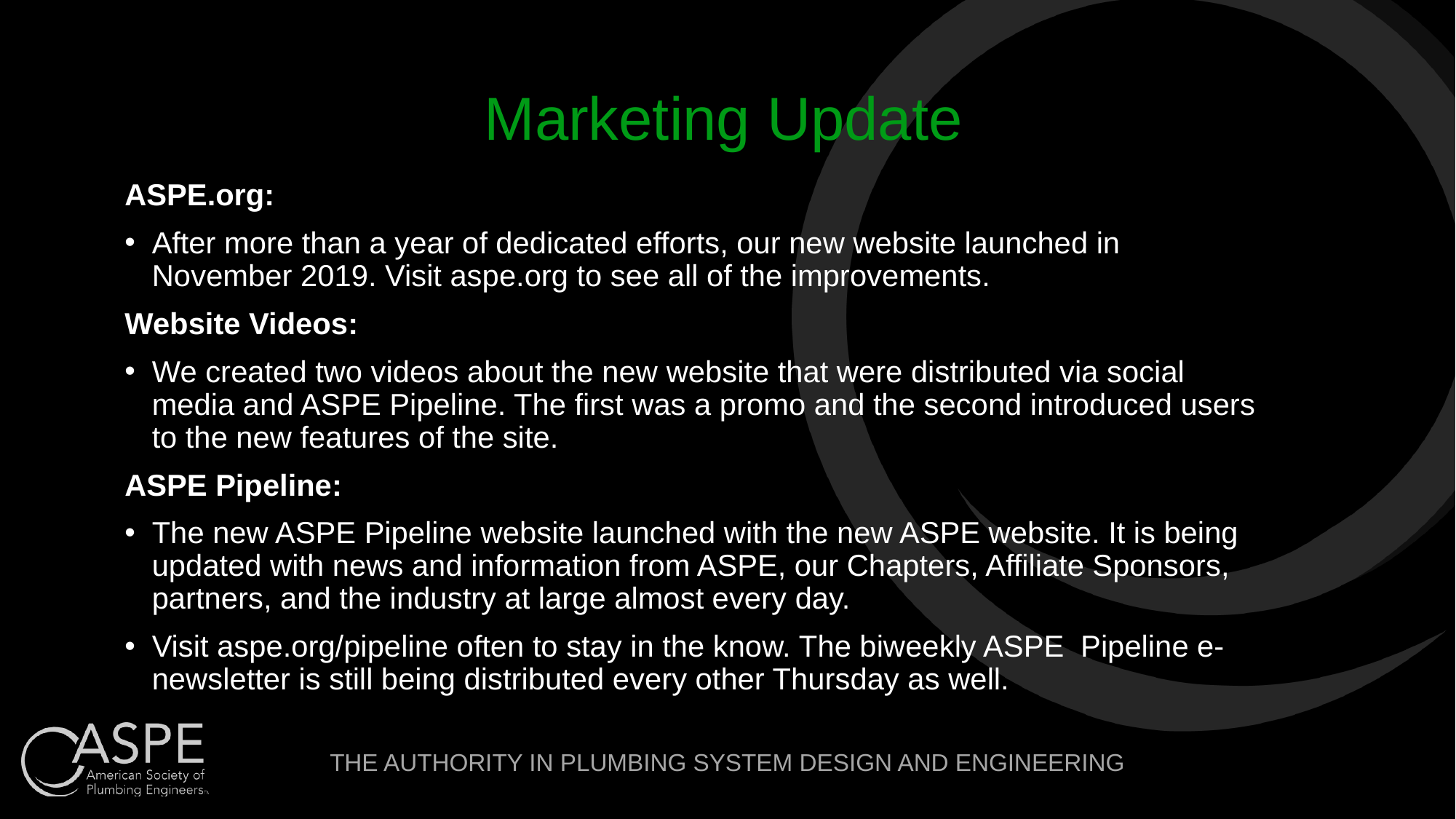

# Marketing Update
ASPE.org:
After more than a year of dedicated efforts, our new website launched in November 2019. Visit aspe.org to see all of the improvements.
Website Videos:
We created two videos about the new website that were distributed via social media and ASPE Pipeline. The first was a promo and the second introduced users to the new features of the site.
ASPE Pipeline:
The new ASPE Pipeline website launched with the new ASPE website. It is being updated with news and information from ASPE, our Chapters, Affiliate Sponsors, partners, and the industry at large almost every day.
Visit aspe.org/pipeline often to stay in the know. The biweekly ASPE  Pipeline e-newsletter is still being distributed every other Thursday as well.